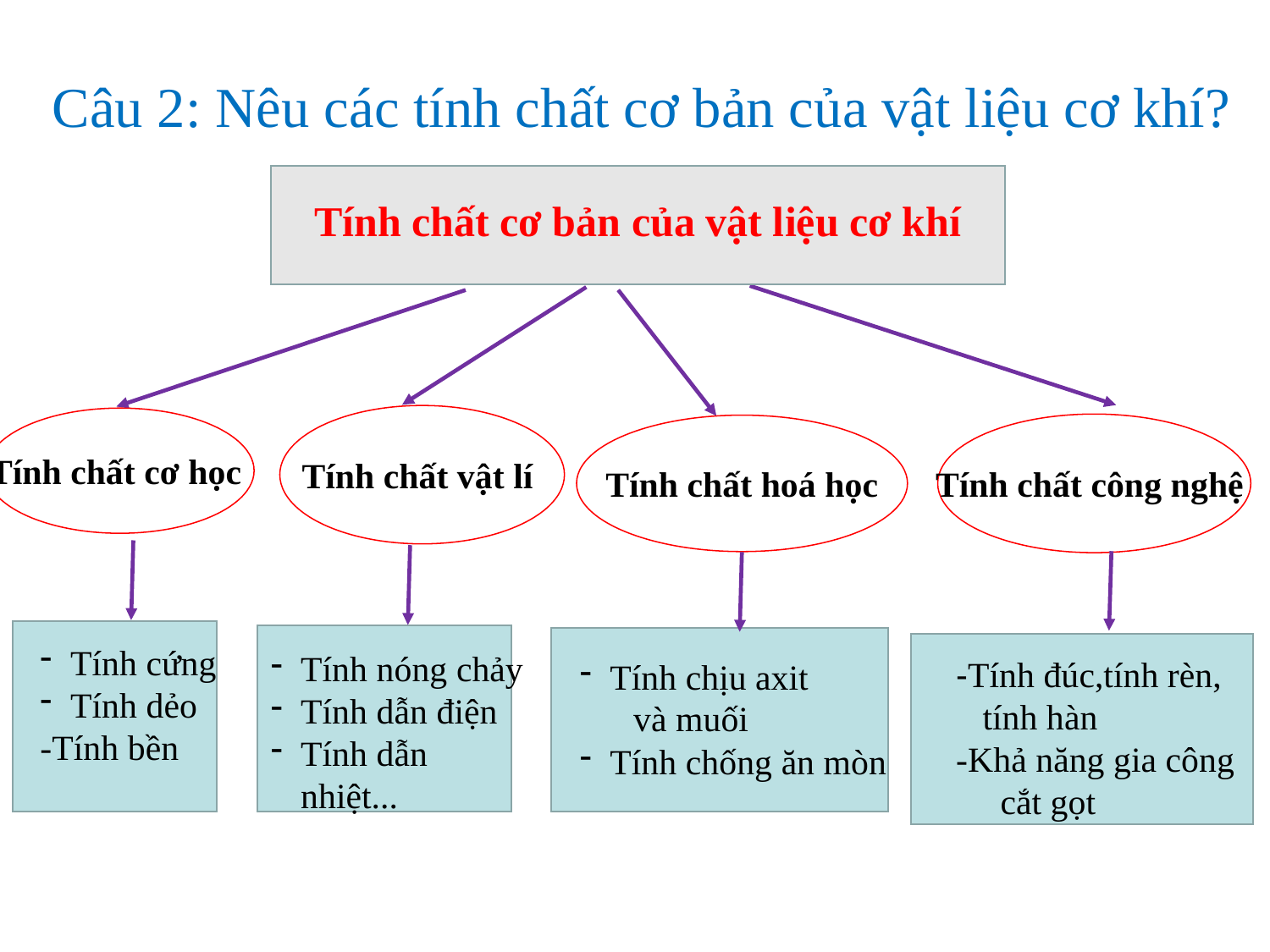

Câu 2: Nêu các tính chất cơ bản của vật liệu cơ khí?

Tính chất cơ bản của vật liệu cơ khí

Tính chất vật lí
Tính chất cơ học
Tính chất công nghệ
Tính chất hoá học

Tính cứng
Tính dẻo
-Tính bền

Tính nóng chảy
Tính dẫn điện
Tính dẫn nhiệt...
-Tính đúc,tính rèn,
   tính hàn
-Khả năng gia công
     cắt gọt
Tính chịu axit
      và muối
Tính chống ăn mòn